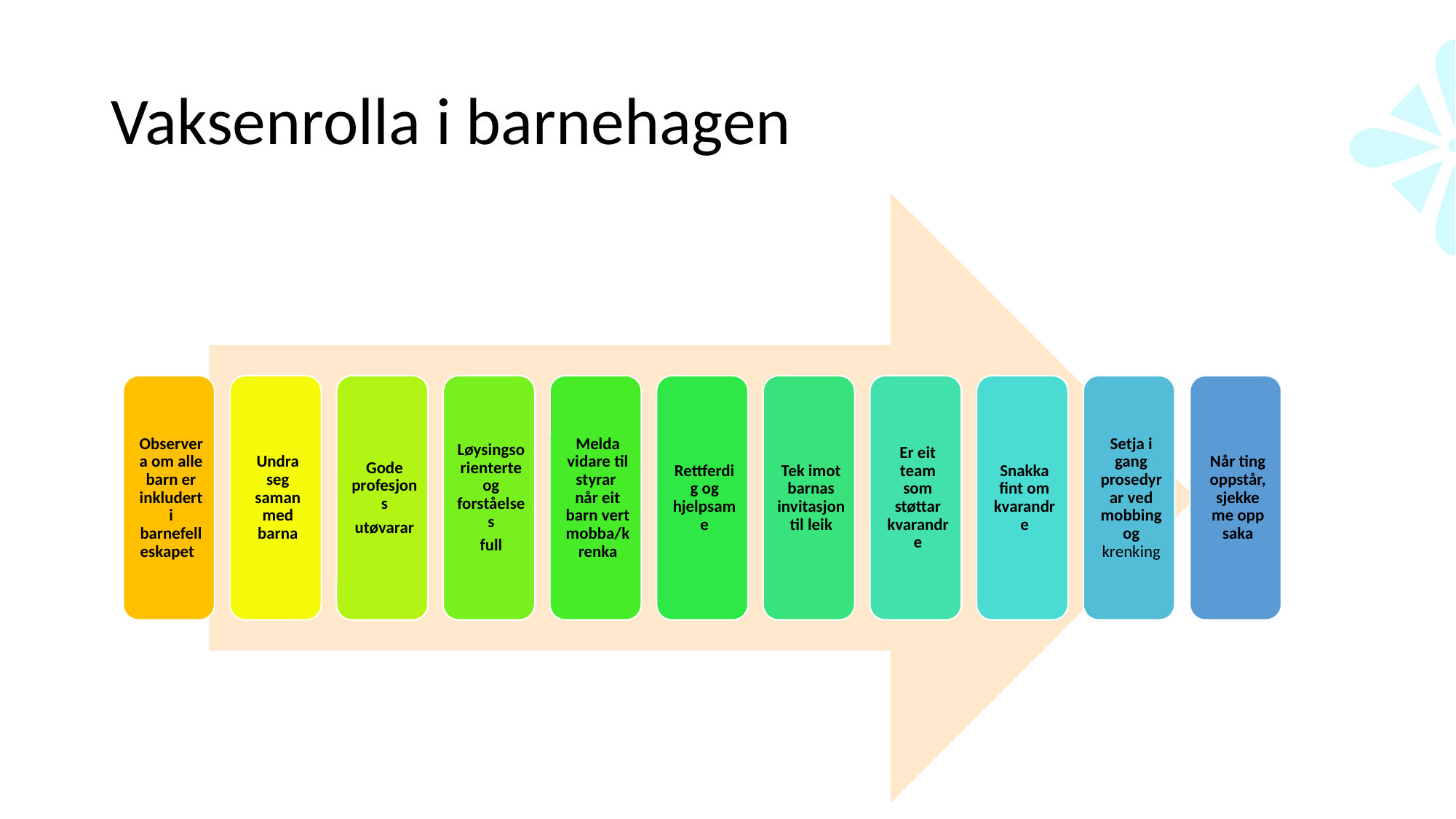

# Vaksenrolla i barnehagen
Observera om alle barn er inkludert i barnefelleskapet
Undra seg saman med barna
Gode profesjons
utøvarar
Løysingsorienterte og forståelses
full
Melda vidare til styrar  når eit barn vert mobba/krenka
Rettferdig og hjelpsame
Tek imot barnas invitasjon til leik
Er eit team som støttar kvarandre
Snakka fint om kvarandre
Setja i gang prosedyrar ved mobbing og krenking
Når ting oppstår, sjekke me opp saka